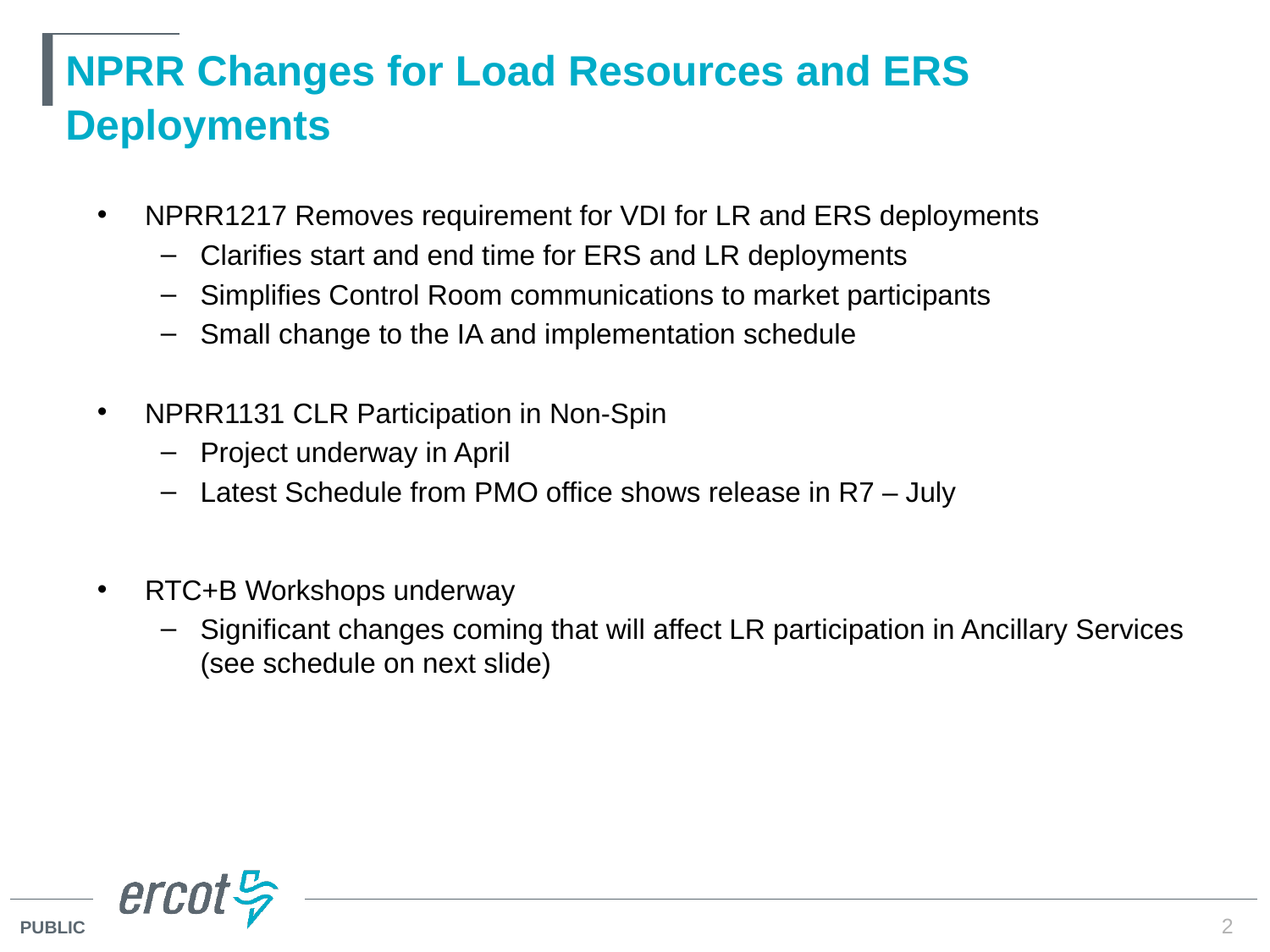

# NPRR Changes for Load Resources and ERS Deployments
NPRR1217 Removes requirement for VDI for LR and ERS deployments
Clarifies start and end time for ERS and LR deployments
Simplifies Control Room communications to market participants
Small change to the IA and implementation schedule

NPRR1131 CLR Participation in Non-Spin
Project underway in April
Latest Schedule from PMO office shows release in R7 – July

RTC+B Workshops underway
Significant changes coming that will affect LR participation in Ancillary Services (see schedule on next slide)

2